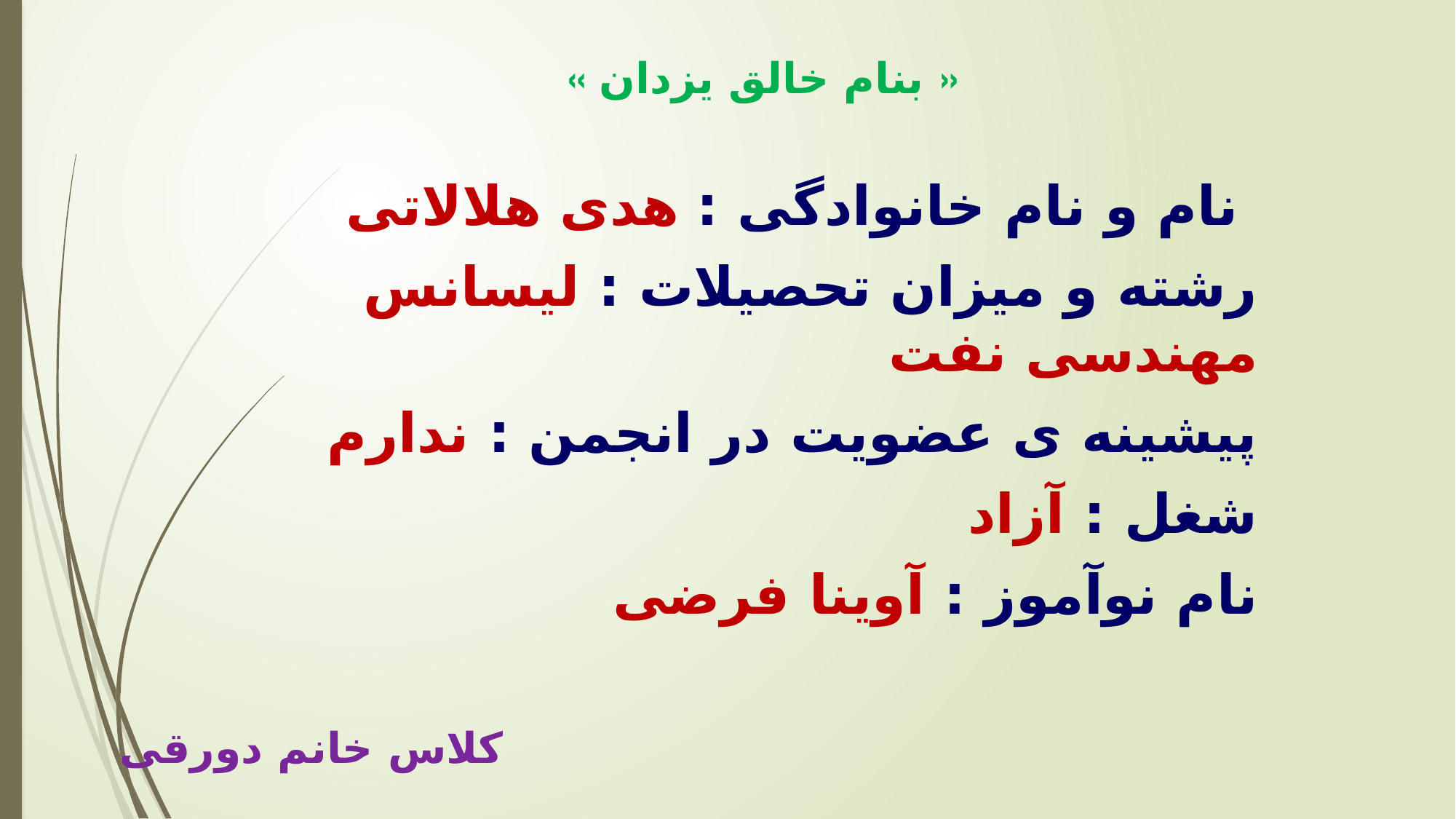

# « بنام خالق یزدان »
نام و نام خانوادگی : هدی هلالاتی
رشته و میزان تحصیلات : لیسانس مهندسی نفت
پیشینه ی عضویت در انجمن : ندارم
شغل : آزاد
نام نوآموز : آوینا فرضی

کلاس خانم دورقی